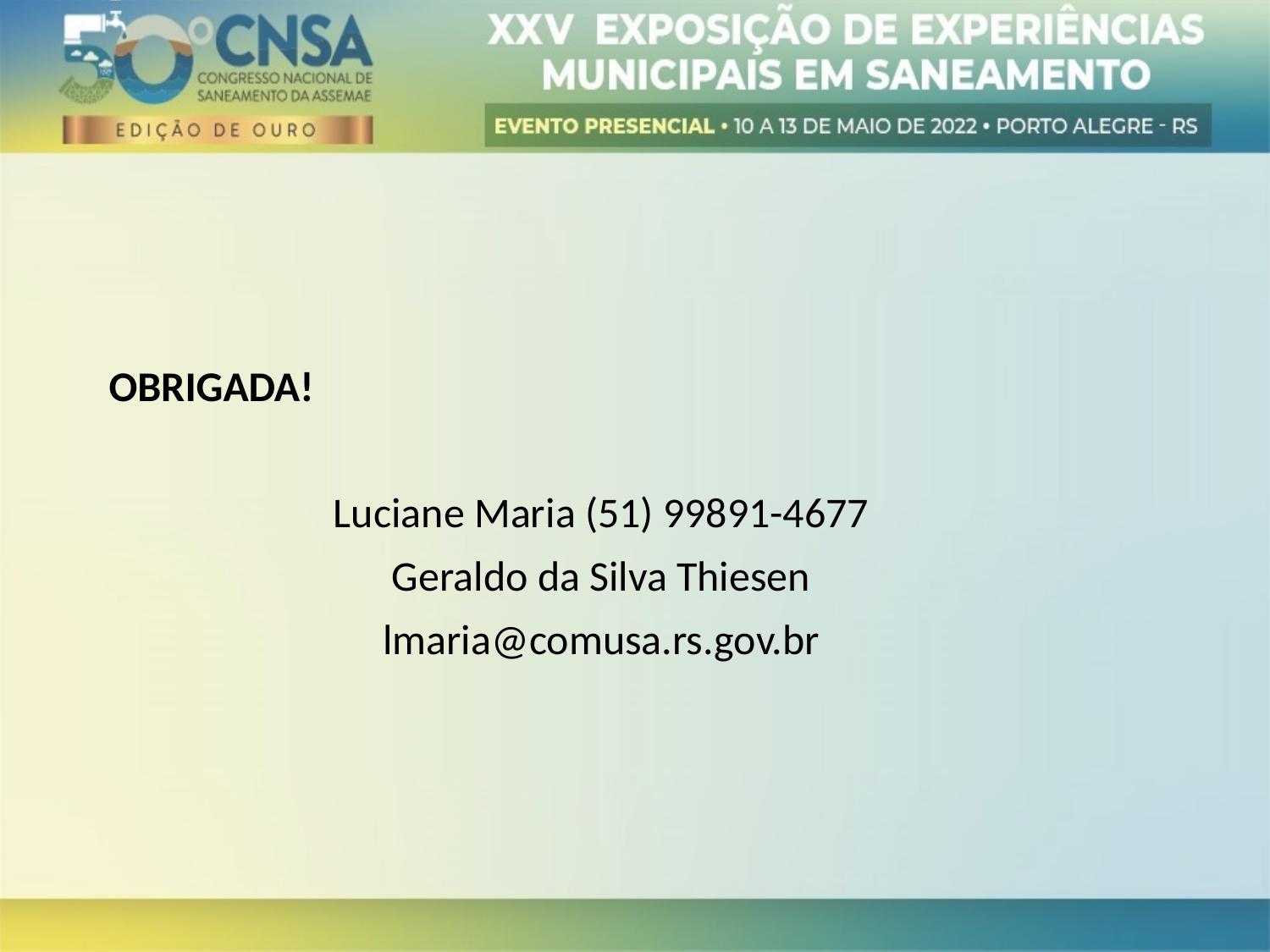

OBRIGADA!

Luciane Maria (51) 99891-4677
Geraldo da Silva Thiesen
lmaria@comusa.rs.gov.br